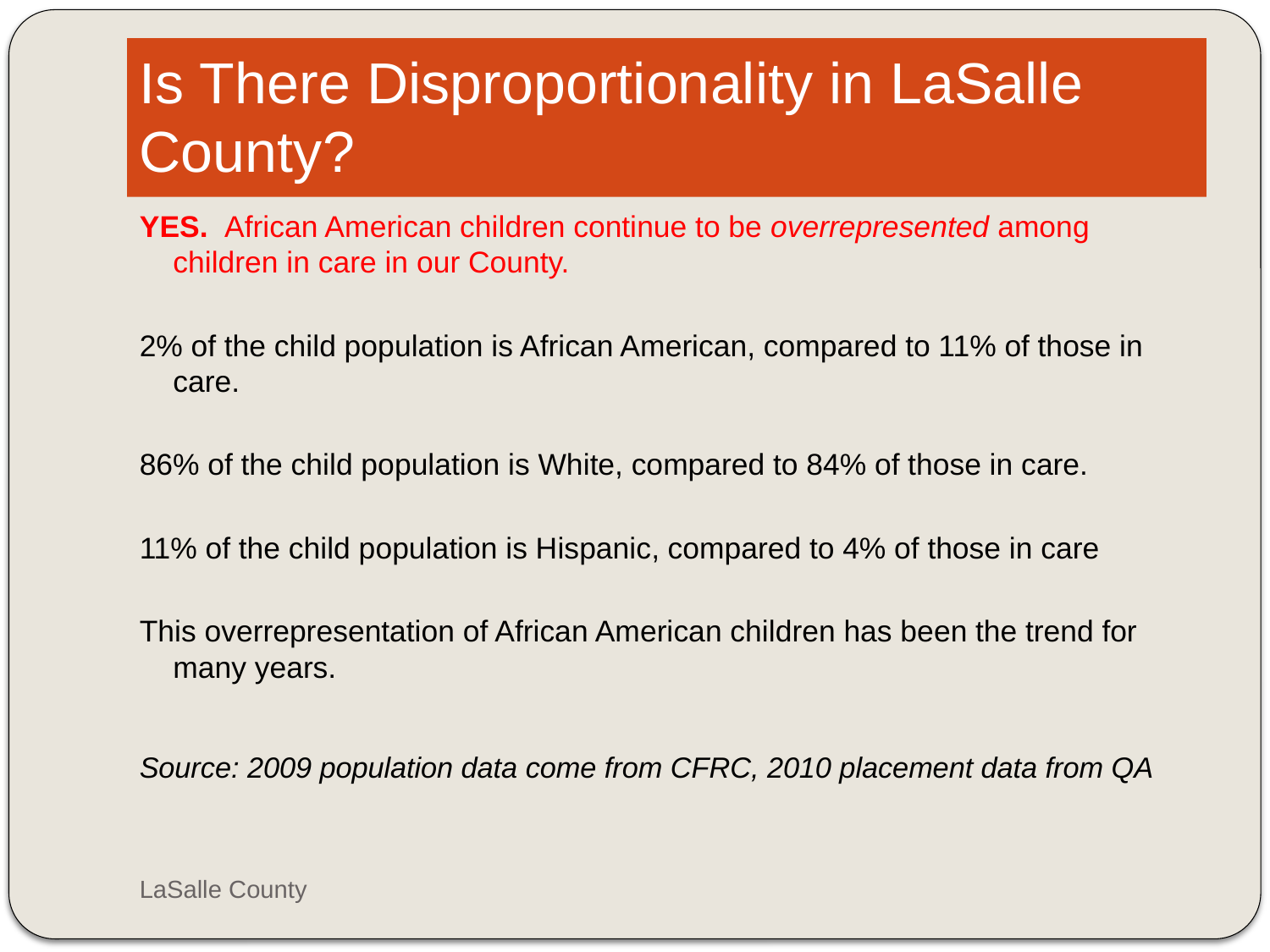

# Is There Disproportionality in LaSalle County?
YES.  African American children continue to be overrepresented among children in care in our County.

2% of the child population is African American, compared to 11% of those in care.

86% of the child population is White, compared to 84% of those in care.

11% of the child population is Hispanic, compared to 4% of those in care

This overrepresentation of African American children has been the trend for many years.

Source: 2009 population data come from CFRC, 2010 placement data from QA

LaSalle County